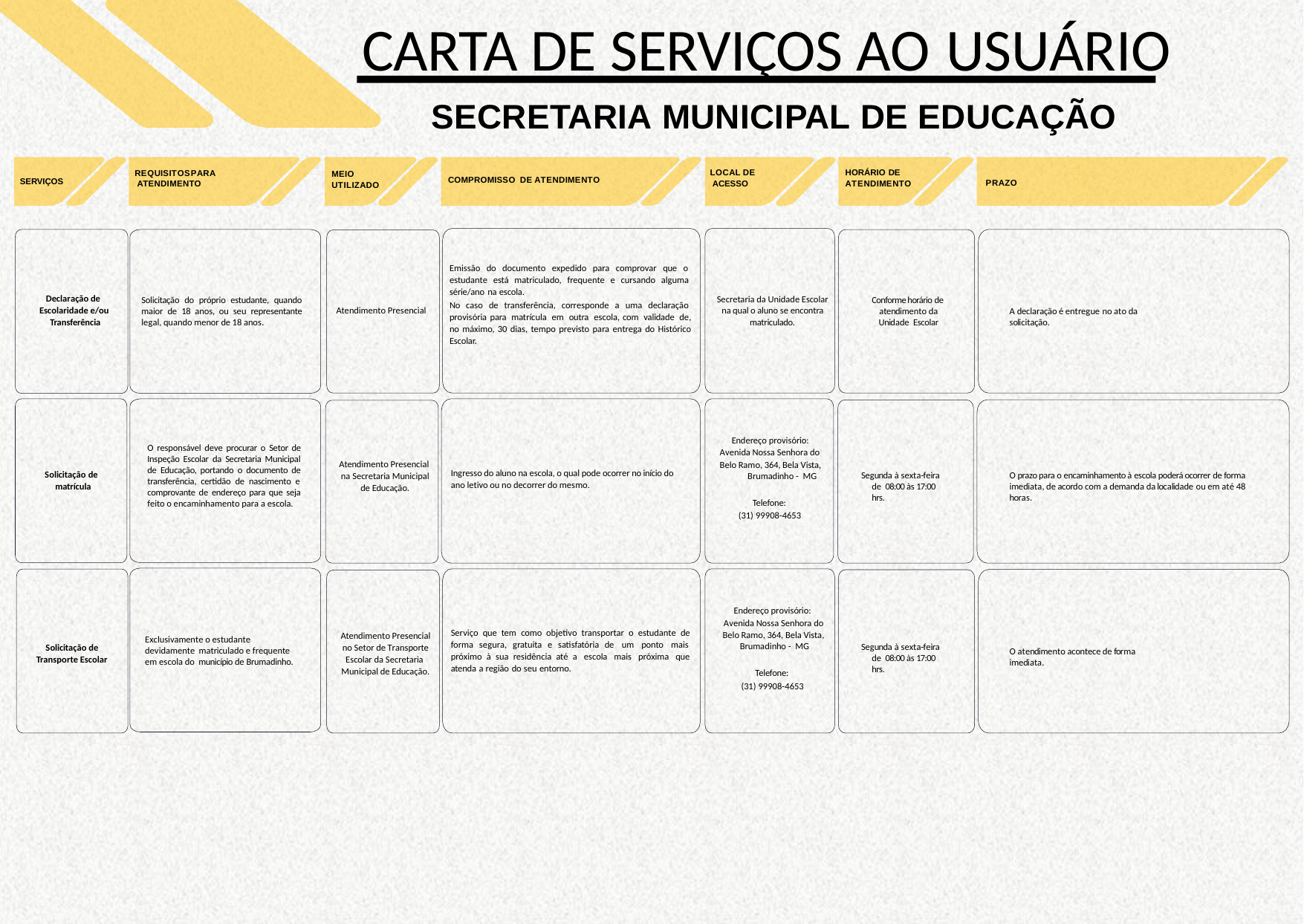

# CARTA DE SERVIÇOS AO USUÁRIO

SECRETARIA MUNICIPAL DE EDUCAÇÃO

LOCAL DE  ACESSO
HORÁRIO DE  ATENDIMENTO
MEIO  UTILIZADO
REQUISITOSPARA  ATENDIMENTO
COMPROMISSO  DE ATENDIMENTO
SERVIÇOS
PRAZO

Emissão do documento expedido para comprovar que o  estudante está matriculado, frequente e cursando alguma  série/ano na escola.
No caso de transferência, corresponde a uma declaração  provisória para matrícula em outra escola, com validade de,  no máximo, 30 dias, tempo previsto para entrega do Histórico  Escolar.
Declaração de  Escolaridade e/ou  Transferência
Secretaria da Unidade Escolar  na qual o aluno se encontra  matriculado.
Solicitação do próprio estudante, quando  maior de 18 anos, ou seu representante  legal, quando menor de 18 anos.
Conforme horário de  atendimento da Unidade  Escolar
Atendimento Presencial
A declaração é entregue no ato da solicitação.

Endereço provisório:  Avenida Nossa Senhora do  Belo Ramo, 364, Bela Vista,
Brumadinho -  MG
O responsável deve procurar o Setor de  Inspeção Escolar da Secretaria Municipal  de Educação, portando o documento de  transferência, certidão de nascimento e  comprovante de endereço para que seja  feito o encaminhamento para a escola.
Atendimento Presencial  na Secretaria Municipal  de Educação.
Ingresso do aluno na escola, o qual pode ocorrer no início do  ano letivo ou no decorrer do mesmo.
Solicitação de  matrícula
O prazo para o encaminhamento à escola poderá ocorrer de forma  imediata, de acordo com a demanda da localidade ou em até 48 horas.
Segunda à sexta-feira  de  08:00 às 17:00 hrs.
Telefone:  (31) 99908-4653

Endereço provisório:  Avenida Nossa Senhora do
Belo Ramo, 364, Bela Vista,  Brumadinho -  MG
Serviço que tem como objetivo transportar o estudante de  forma segura, gratuita e satisfatória de um ponto mais  próximo à sua residência até a escola mais próxima que  atenda a região do seu entorno.
Atendimento Presencial  no Setor de Transporte  Escolar da Secretaria  Municipal de Educação.
Exclusivamente o estudante devidamente  matriculado e frequente em escola do  município de Brumadinho.
Segunda à sexta-feira  de  08:00 às 17:00 hrs.
Solicitação de  Transporte Escolar
O atendimento acontece de forma imediata.
Telefone:  (31) 99908-4653